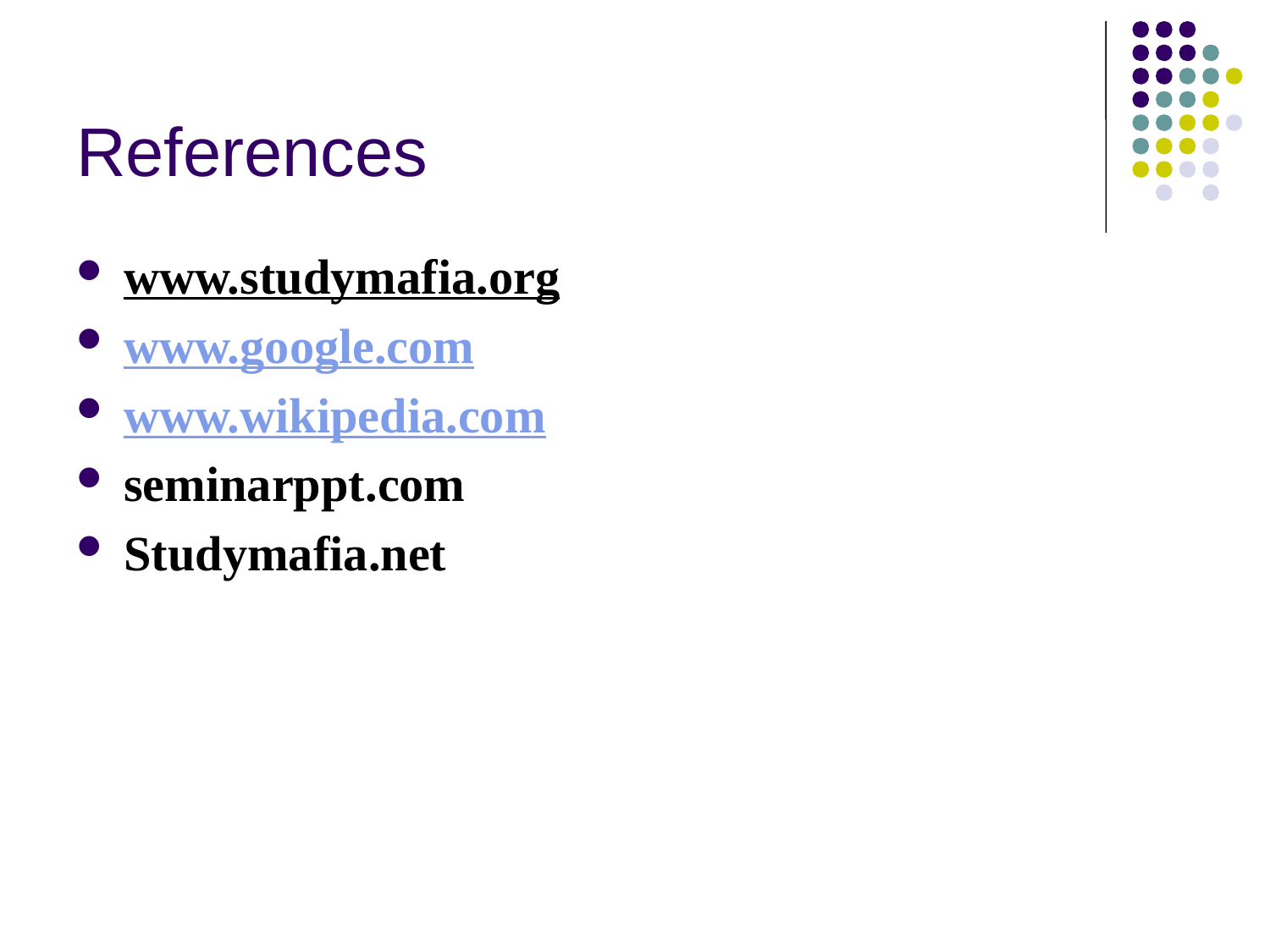

# References
www.studymafia.org
www.google.com
www.wikipedia.com
seminarppt.com
Studymafia.net